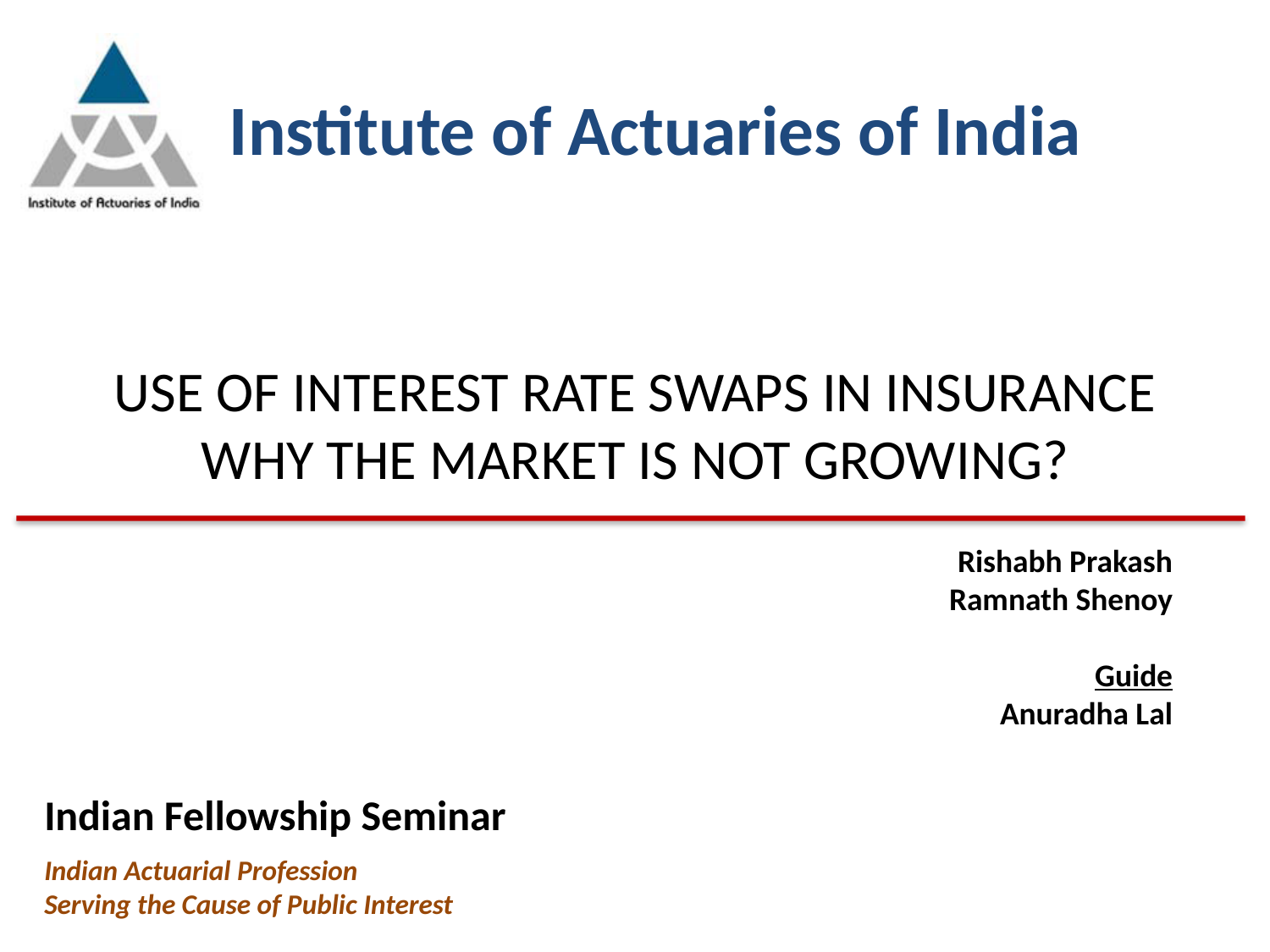

# USE OF INTEREST RATE SWAPS IN INSURANCE WHY THE MARKET IS NOT GROWING?
			Rishabh Prakash
Ramnath Shenoy

Guide
Anuradha Lal
Indian Fellowship Seminar
Indian Actuarial Profession
Serving the Cause of Public Interest